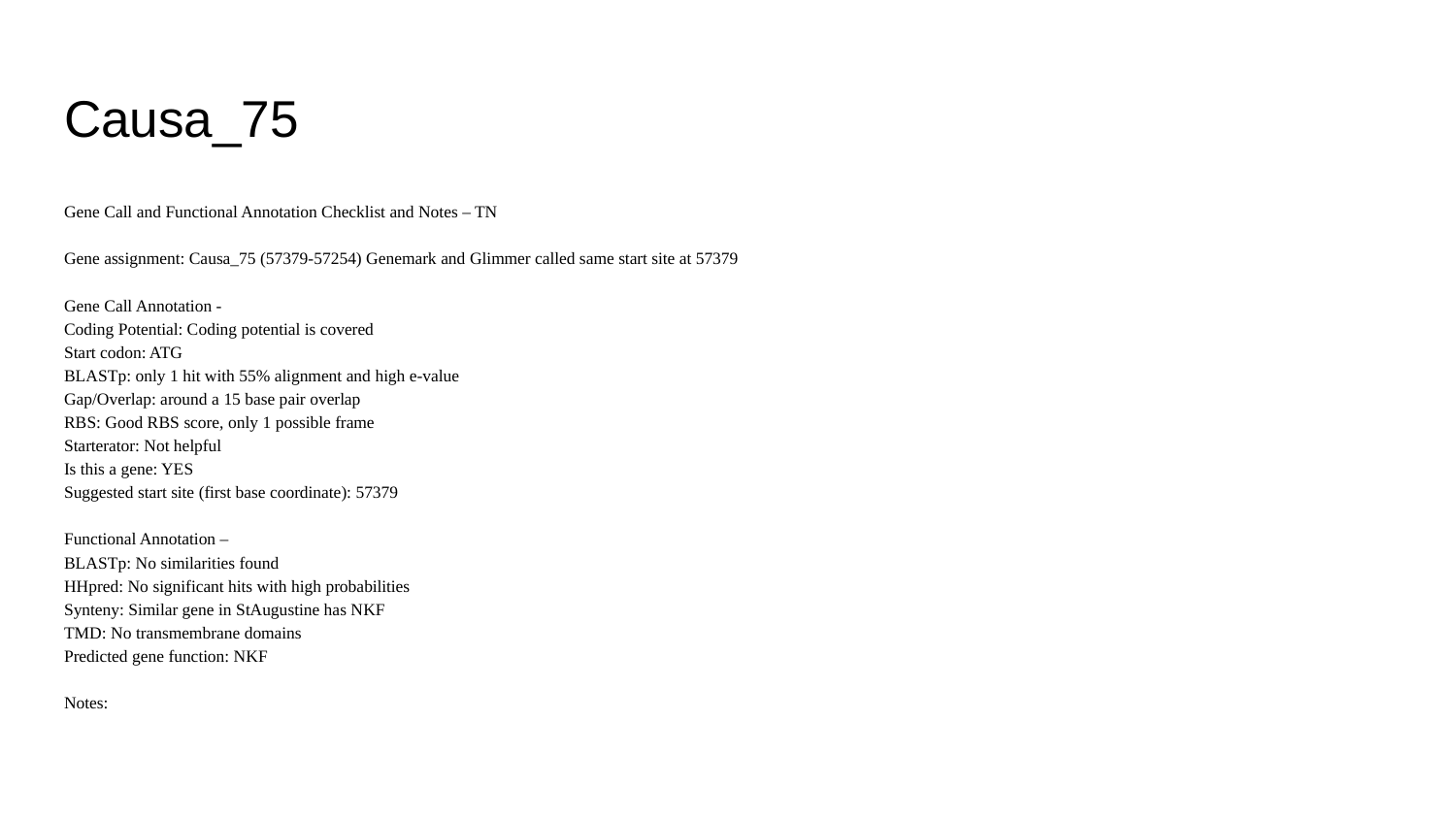

# Causa_75
Gene Call and Functional Annotation Checklist and Notes – TN

Gene assignment: Causa_75 (57379-57254) Genemark and Glimmer called same start site at 57379

Gene Call Annotation -
Coding Potential: Coding potential is covered
Start codon: ATG
BLASTp: only 1 hit with 55% alignment and high e-value
Gap/Overlap: around a 15 base pair overlap
RBS: Good RBS score, only 1 possible frame
Starterator: Not helpful
Is this a gene: YES
Suggested start site (first base coordinate): 57379

Functional Annotation –
BLASTp: No similarities found
HHpred: No significant hits with high probabilities
Synteny: Similar gene in StAugustine has NKF
TMD: No transmembrane domains
Predicted gene function: NKF

Notes: